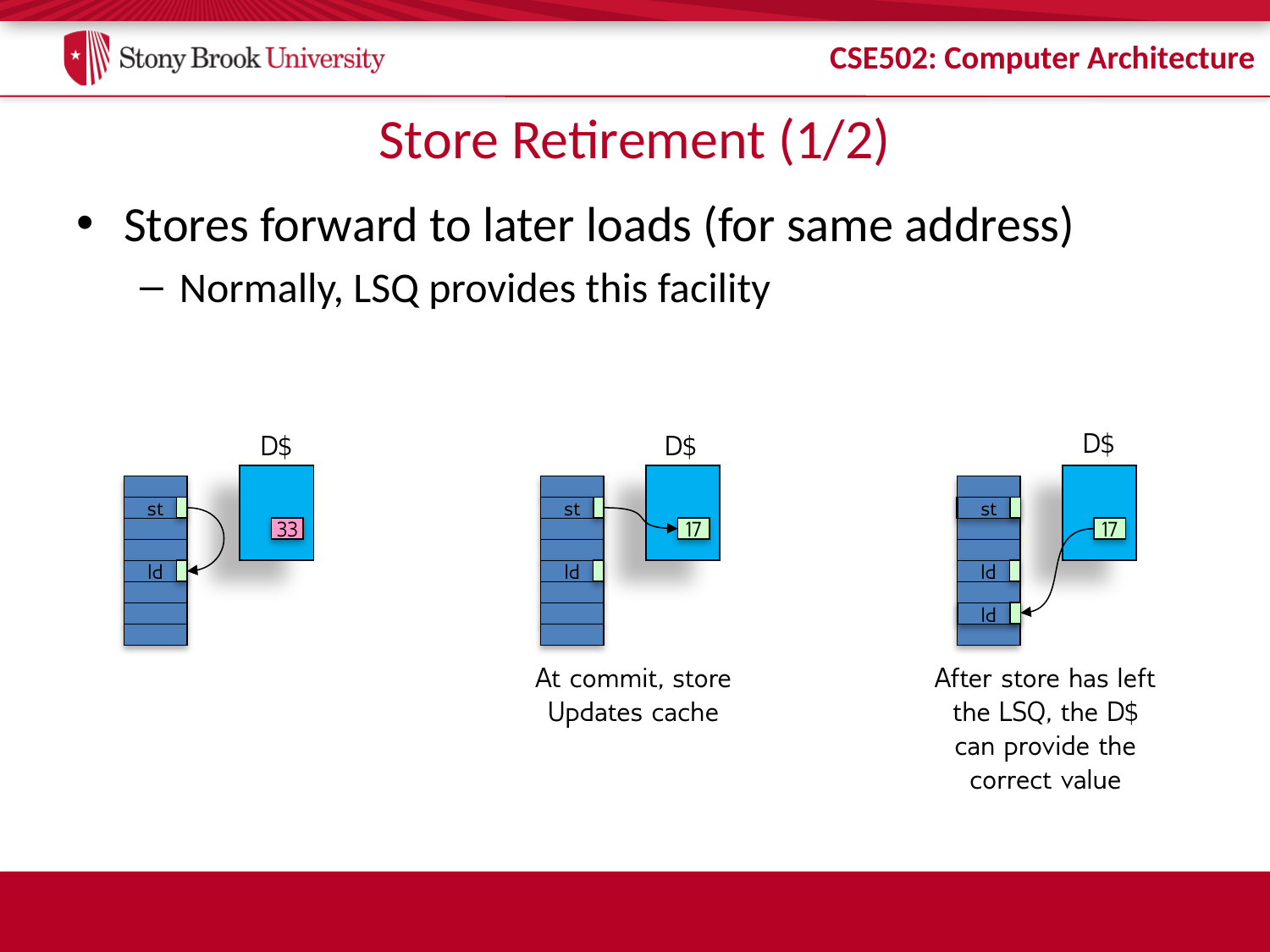

# Store Retirement (1/2)
Stores forward to later loads (for same address)
Normally, LSQ provides this facility
D$
D$
D$

st

17

ld

At commit, store
Updates cache

17

ld

st

st

33

ld

ld

After store has left
the LSQ, the D$
can provide the
correct value